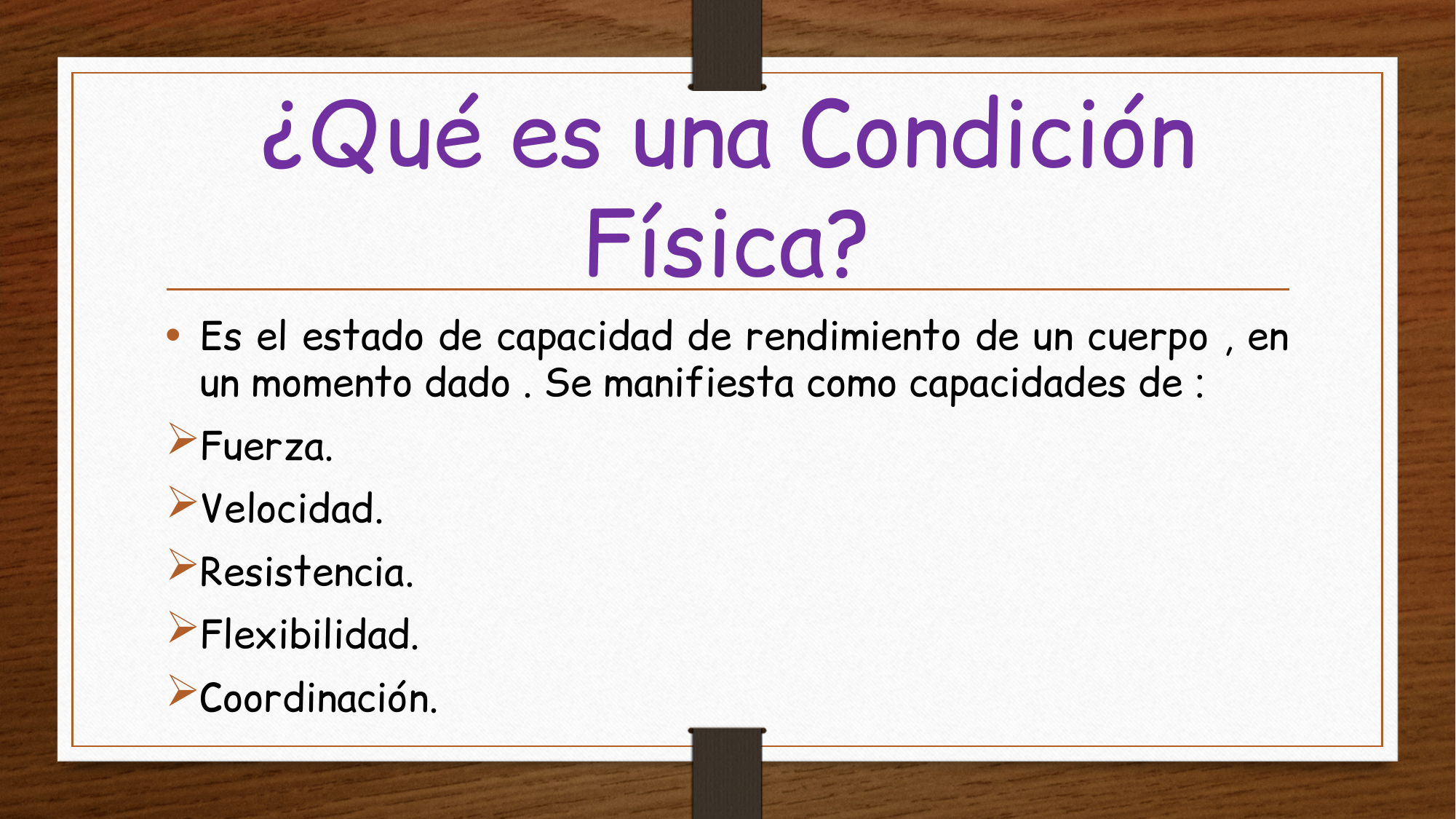

# ¿Qué es una Condición Física?
Es el estado de capacidad de rendimiento de un cuerpo , en un momento dado . Se manifiesta como capacidades de :
Fuerza.
Velocidad.
Resistencia.
Flexibilidad.
Coordinación.